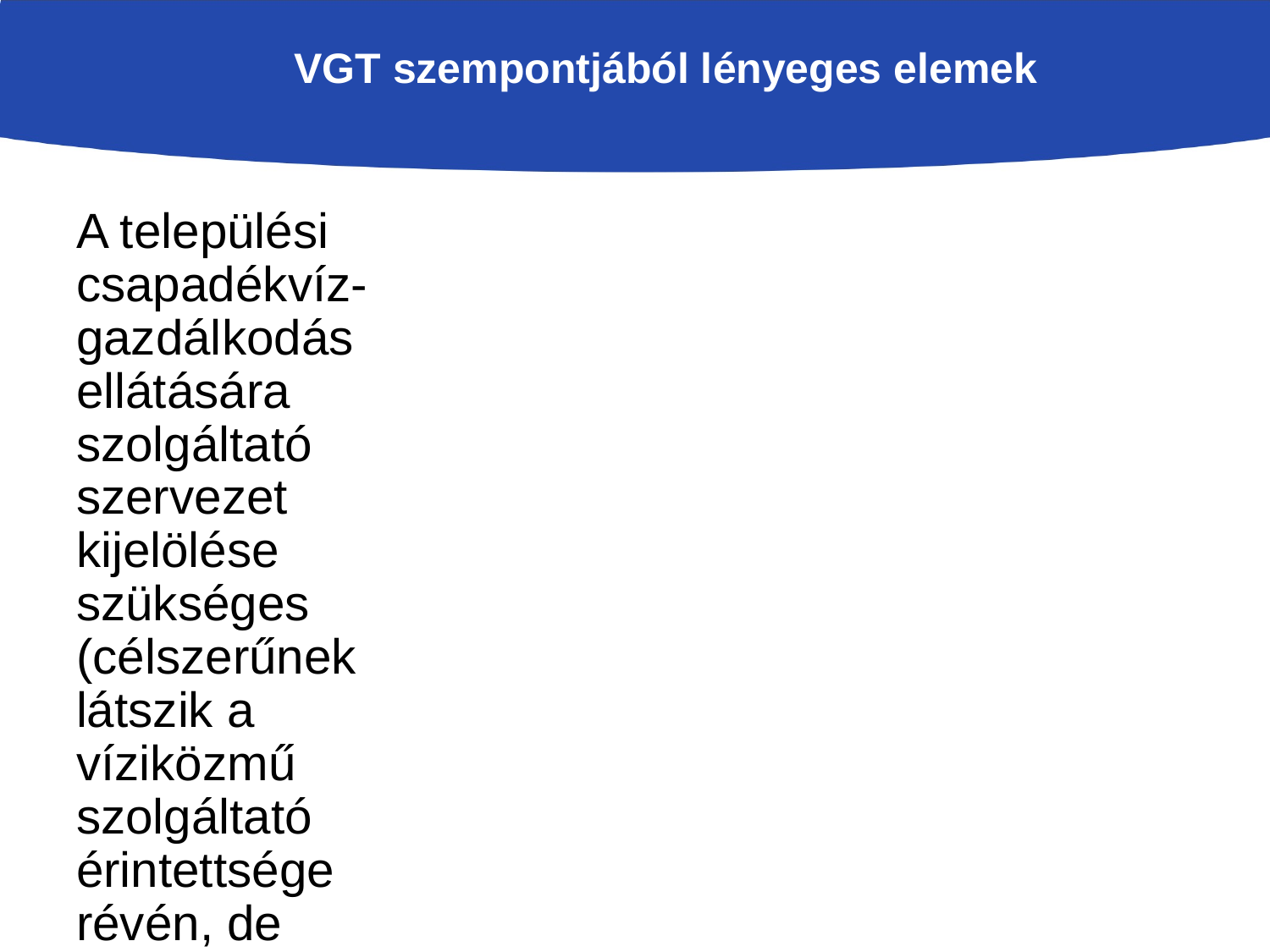

A települési csapadékvíz-gazdálkodás ellátására szolgáltató szervezet kijelölése szükséges (célszerűnek látszik a víziközmű szolgáltató érintettsége révén, de vizsgálandó).
A vízvisszatartást és hasznosítást ösztönző díjképzési/helyi adó rendszer bevezetése, melyre egységes díjképzési jogszabály kidolgozása szükséges
Mind az önkormányzatok, mind a lakosság, gazdálkodók ösztönzése

VGT szempontjából lényeges elemek